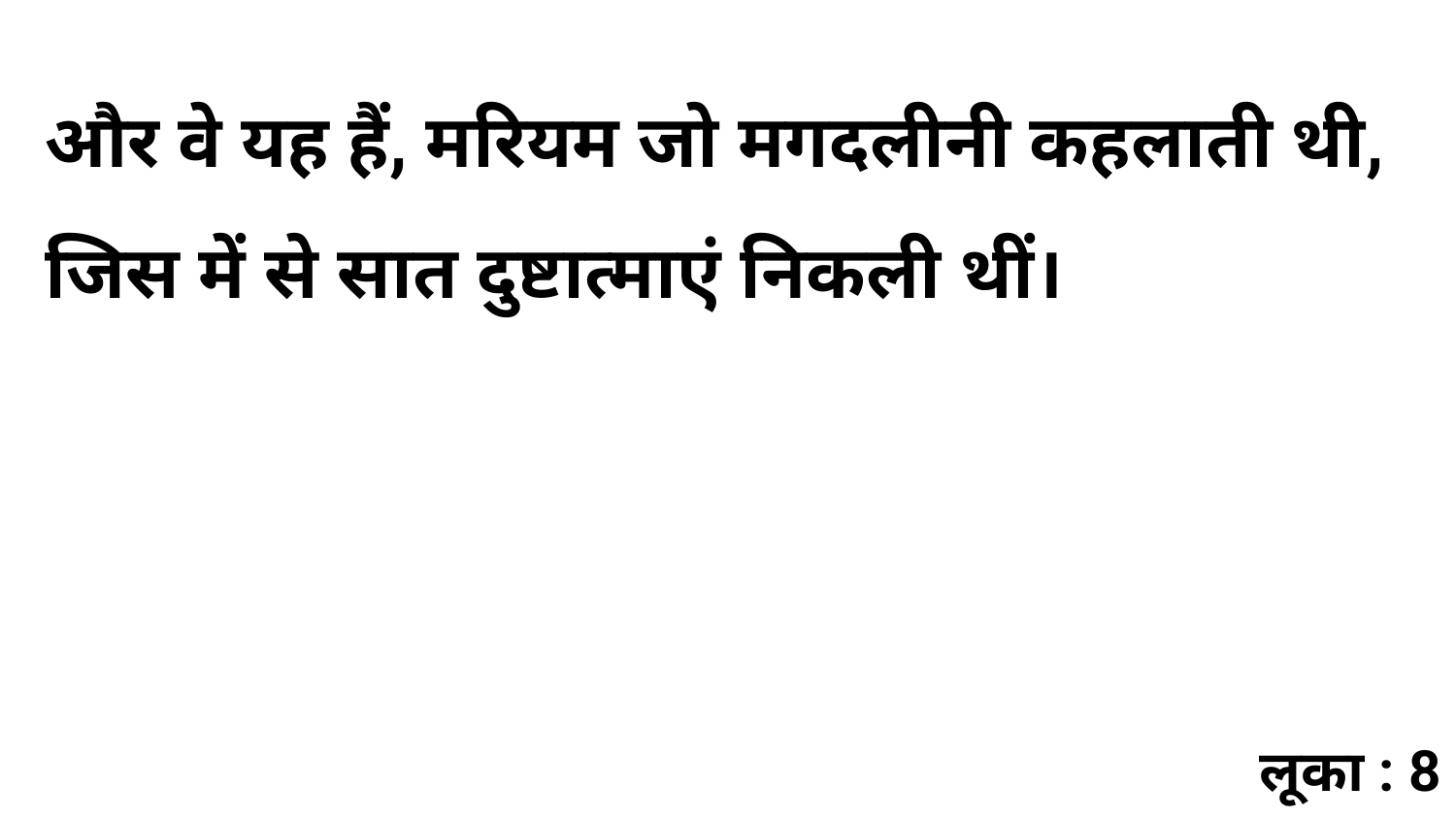

और वे यह हैं, मरियम जो मगदलीनी कहलाती थी, जिस में से सात दुष्टात्माएं निकली थीं।
लूका : 8